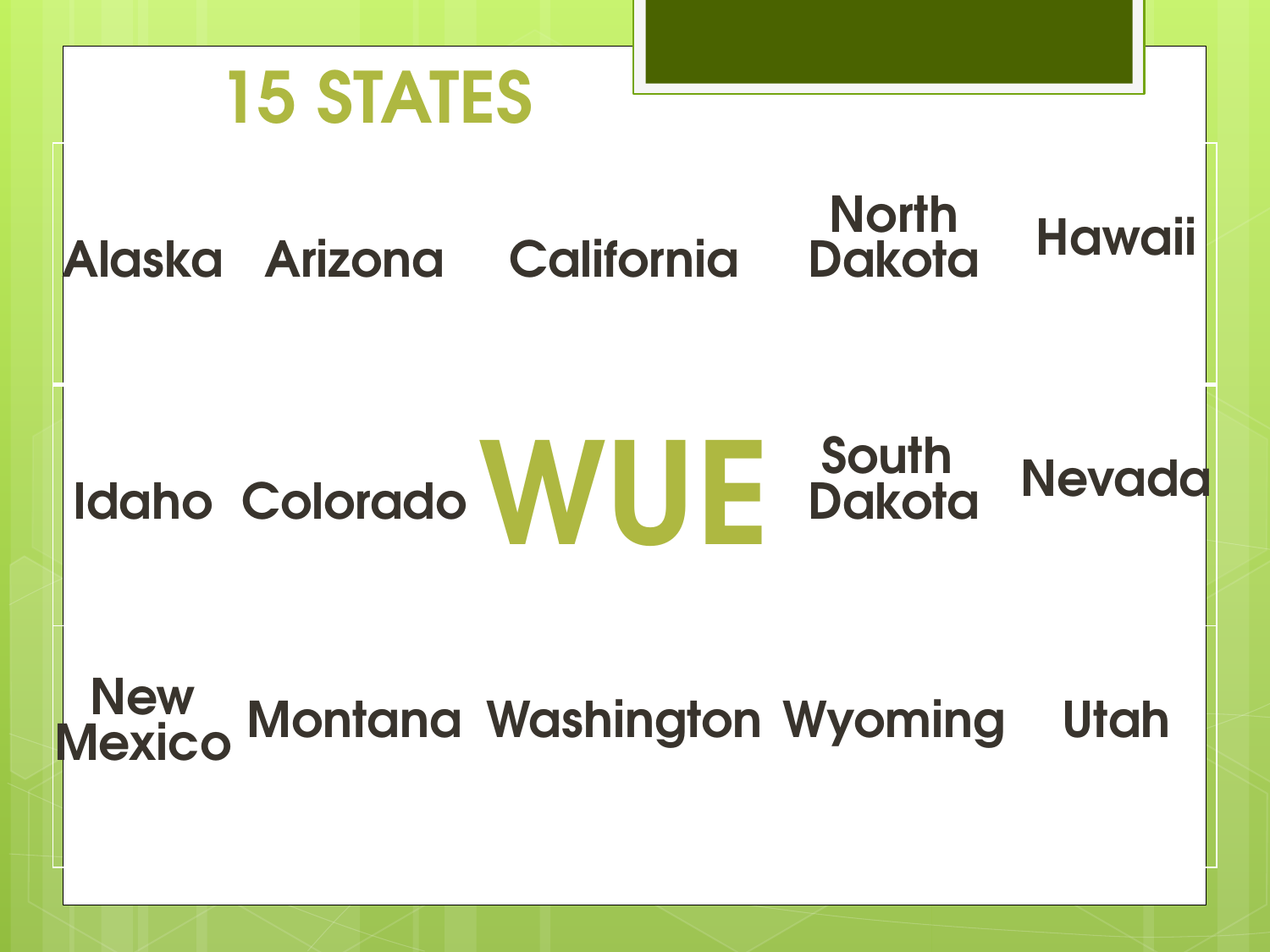

15 States
| Alaska | Arizona | California | North Dakota | Hawaii |
| --- | --- | --- | --- | --- |
| Idaho | Colorado | WUE | South Dakota | Nevada |
| New Mexico | Montana | Washington | Wyoming | Utah |